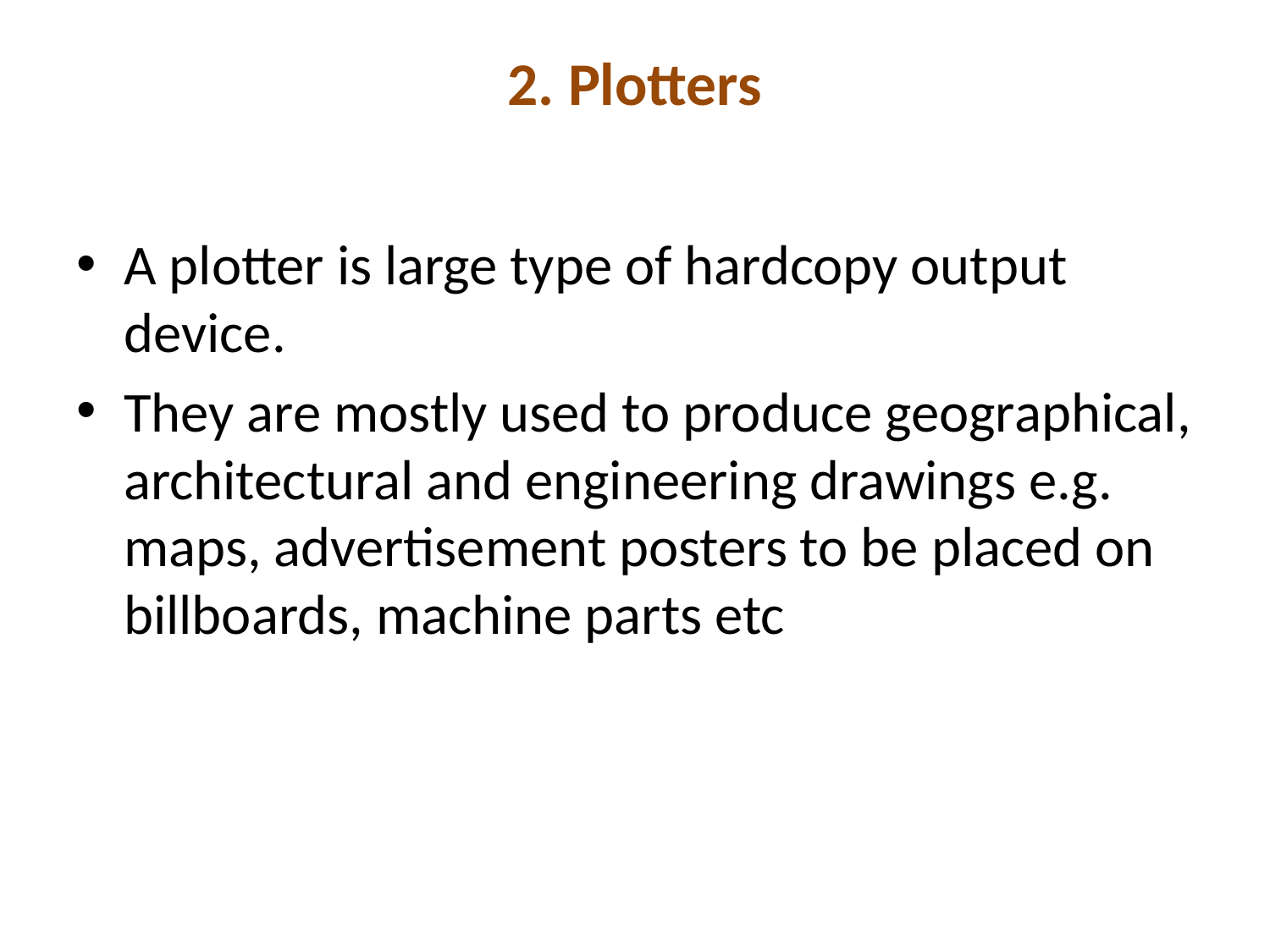

# 2. Plotters
A plotter is large type of hardcopy output device.
They are mostly used to produce geographical, architectural and engineering drawings e.g. maps, advertisement posters to be placed on billboards, machine parts etc